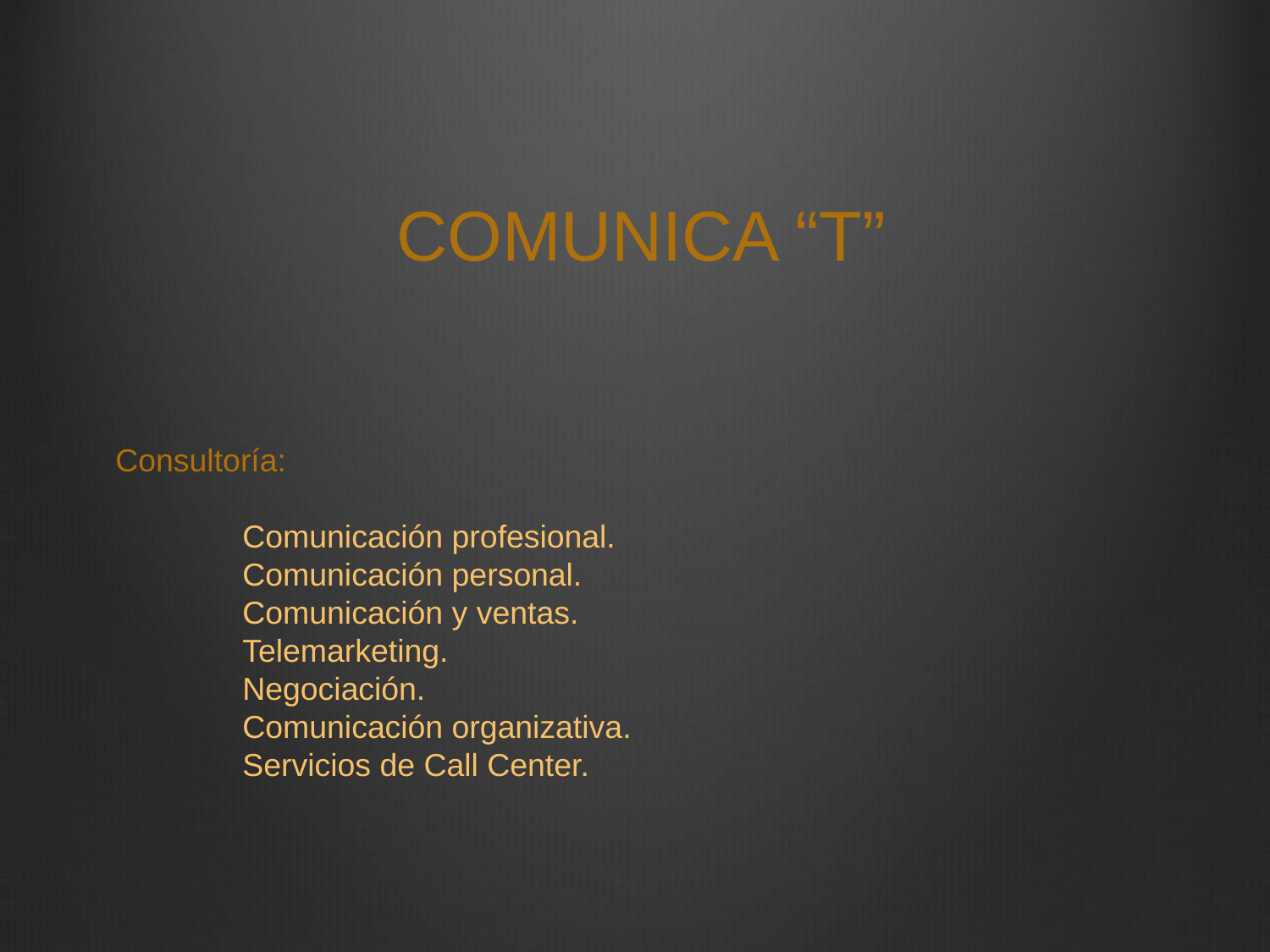

COMUNICA “T”
Consultoría:

	Comunicación profesional.
	Comunicación personal.
	Comunicación y ventas.
	Telemarketing.
	Negociación.
	Comunicación organizativa.
	Servicios de Call Center.